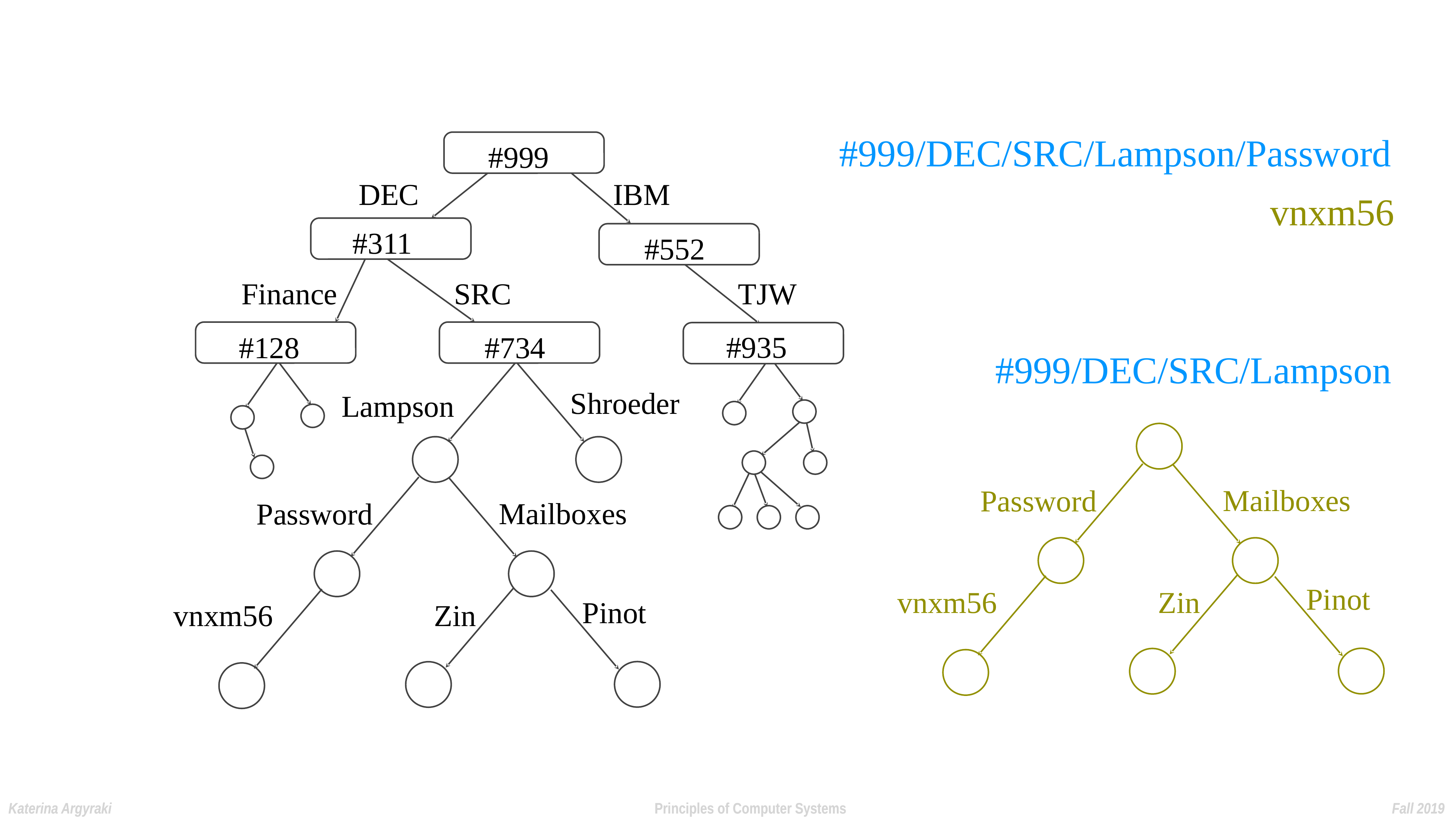

#999/DEC/SRC/Lampson/Password

#999
#311
#552
#935
#128
#734
IBM
DEC
TJW
SRC
Finance
vnxm56

#999/DEC/SRC/Lampson

Lampson
Shroeder

Password
Mailboxes

Pinot
Zin
vnxm56

Password
Mailboxes

Pinot
Zin
vnxm56

Katerina Argyraki                                                                                                                                                             Principles of Computer Systems                                                                                                                                                              Fall 2019